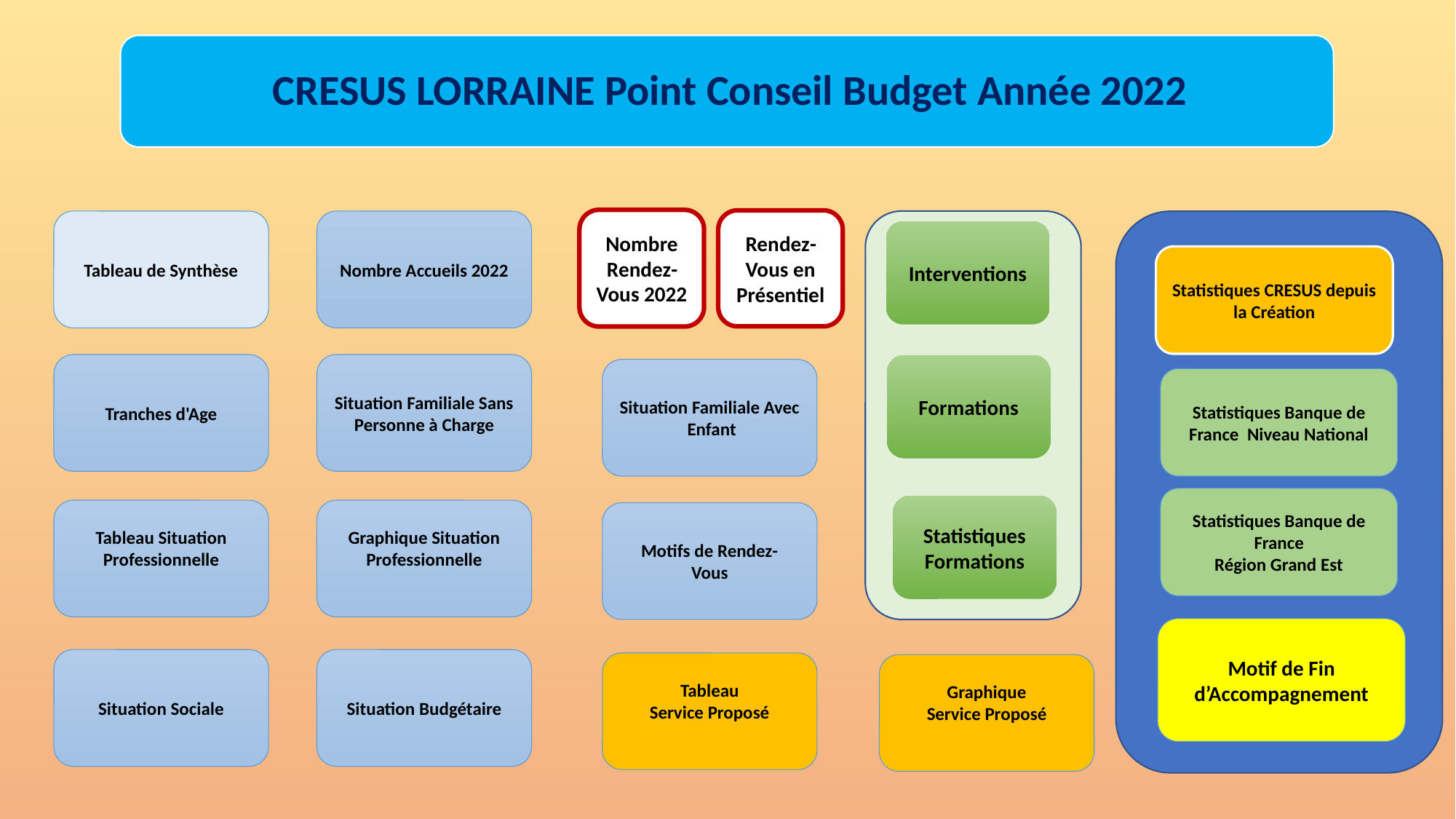

CRESUS LORRAINE Point Conseil Budget Année 2022
Nombre Rendez-Vous 2022
Rendez-Vous en Présentiel

Tableau de Synthèse

Nombre Accueils 2022

Interventions
Formations
Statistiques Formations

Statistiques CRESUS depuis la Création
Statistiques Banque de France  Niveau National

Motif de Fin d’Accompagnement

Tranches d'Age

Situation Familiale Sans Personne à Charge

Situation Familiale Avec
 Enfant
Statistiques Banque de France
Région Grand Est
Tableau Situation Professionnelle

Graphique Situation Professionnelle

Motifs de Rendez-
Vous

Situation Budgétaire

Situation Sociale

Tableau
Service Proposé

Graphique
Service Proposé

1